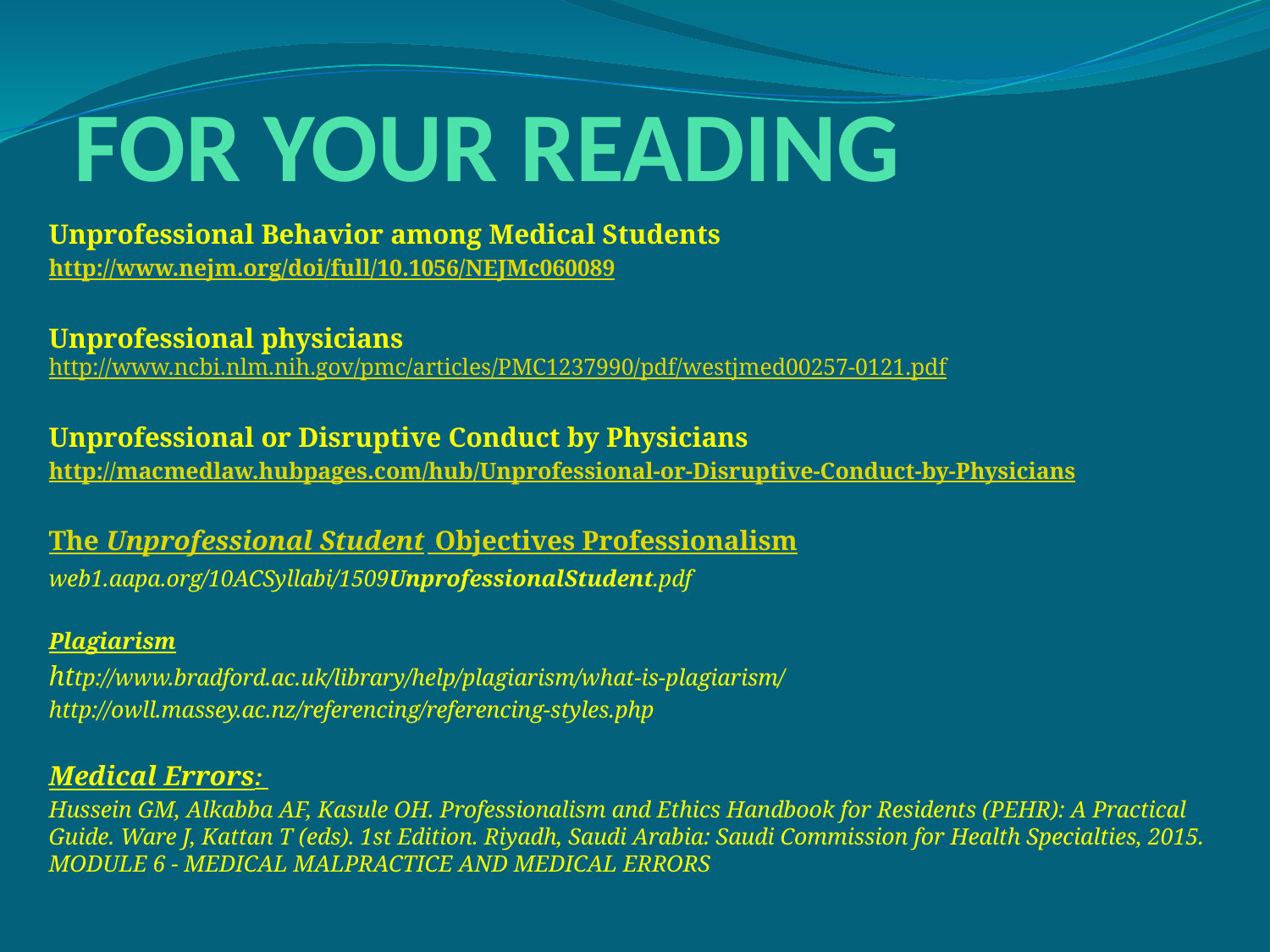

# FOR YOUR READING
Unprofessional Behavior among Medical Students
http://www.nejm.org/doi/full/10.1056/NEJMc060089

Unprofessional physicians http://www.ncbi.nlm.nih.gov/pmc/articles/PMC1237990/pdf/westjmed00257-0121.pdf

Unprofessional or Disruptive Conduct by Physicians
http://macmedlaw.hubpages.com/hub/Unprofessional-or-Disruptive-Conduct-by-Physicians

The Unprofessional Student Objectives Professionalism
web1.aapa.org/10ACSyllabi/1509UnprofessionalStudent.pdf

Plagiarism
http://www.bradford.ac.uk/library/help/plagiarism/what-is-plagiarism/
http://owll.massey.ac.nz/referencing/referencing-styles.php

Medical Errors:
Hussein GM, Alkabba AF, Kasule OH. Professionalism and Ethics Handbook for Residents (PEHR): A Practical Guide. Ware J, Kattan T (eds). 1st Edition. Riyadh, Saudi Arabia: Saudi Commission for Health Specialties, 2015. MODULE 6 - MEDICAL MALPRACTICE AND MEDICAL ERRORS